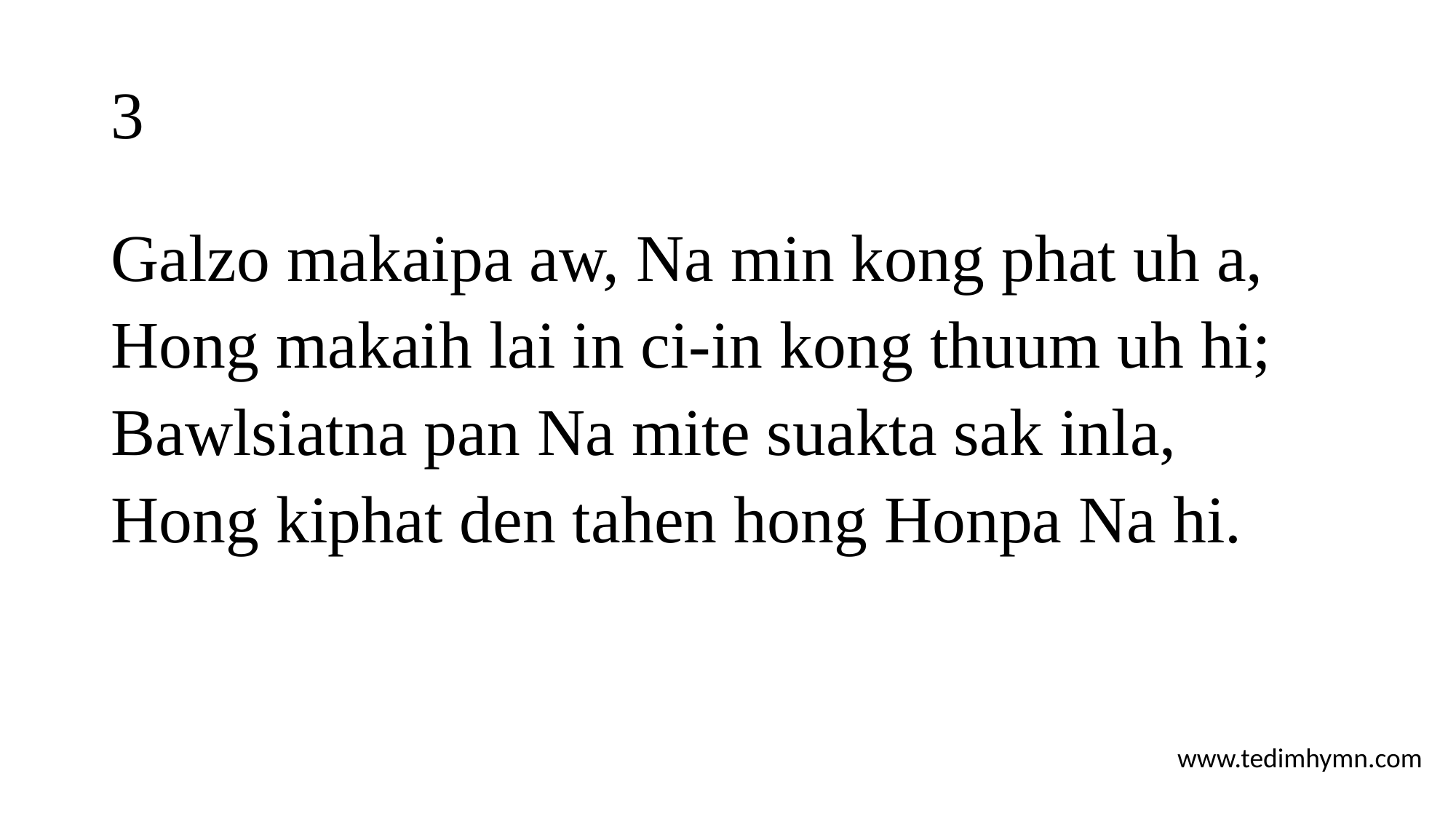

# 3
Galzo makaipa aw, Na min kong phat uh a,
Hong makaih lai in ci-in kong thuum uh hi;
Bawlsiatna pan Na mite suakta sak inla,
Hong kiphat den tahen hong Honpa Na hi.

www.tedimhymn.com